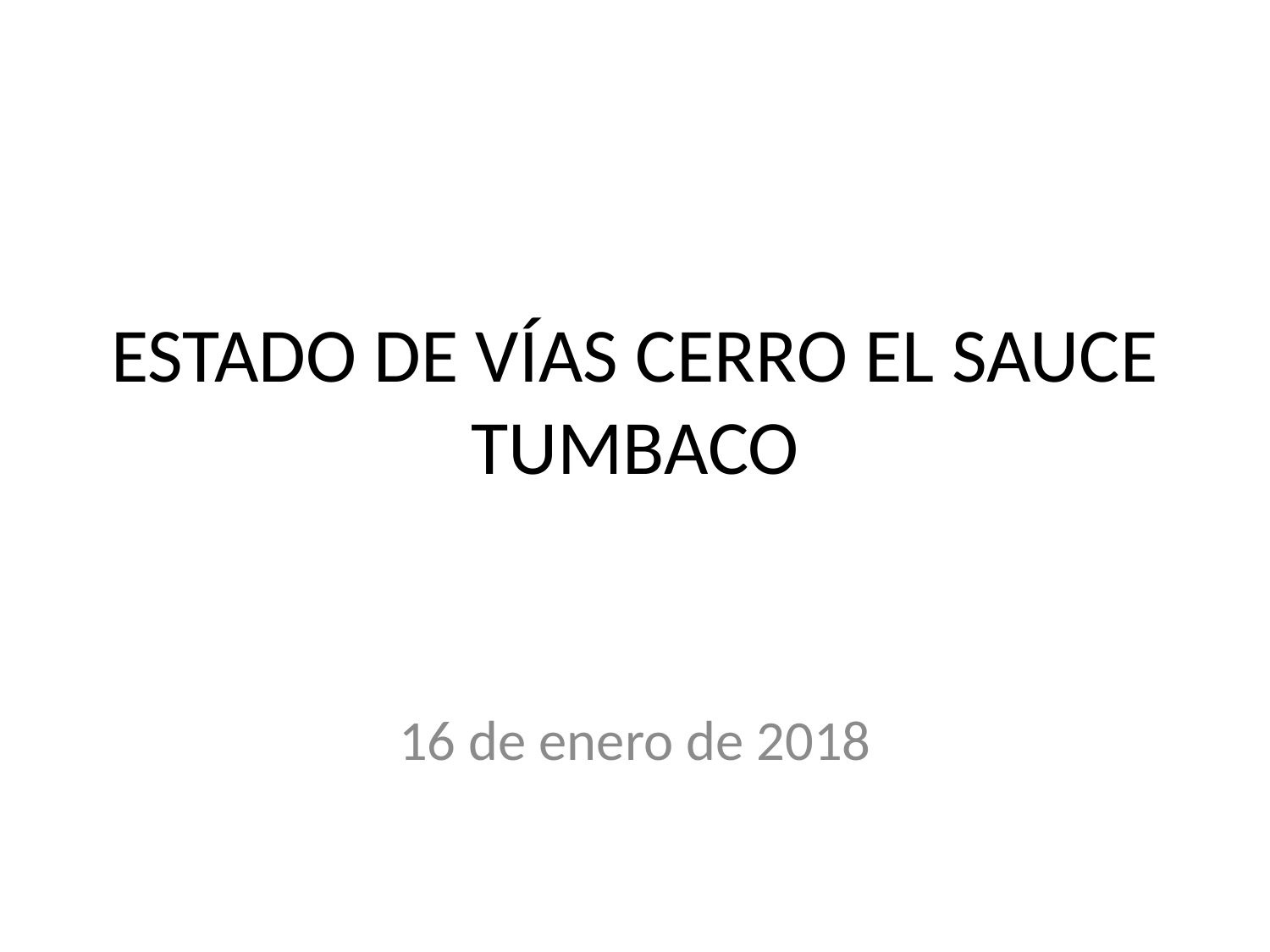

# ESTADO DE VÍAS CERRO EL SAUCE TUMBACO

16 de enero de 2018